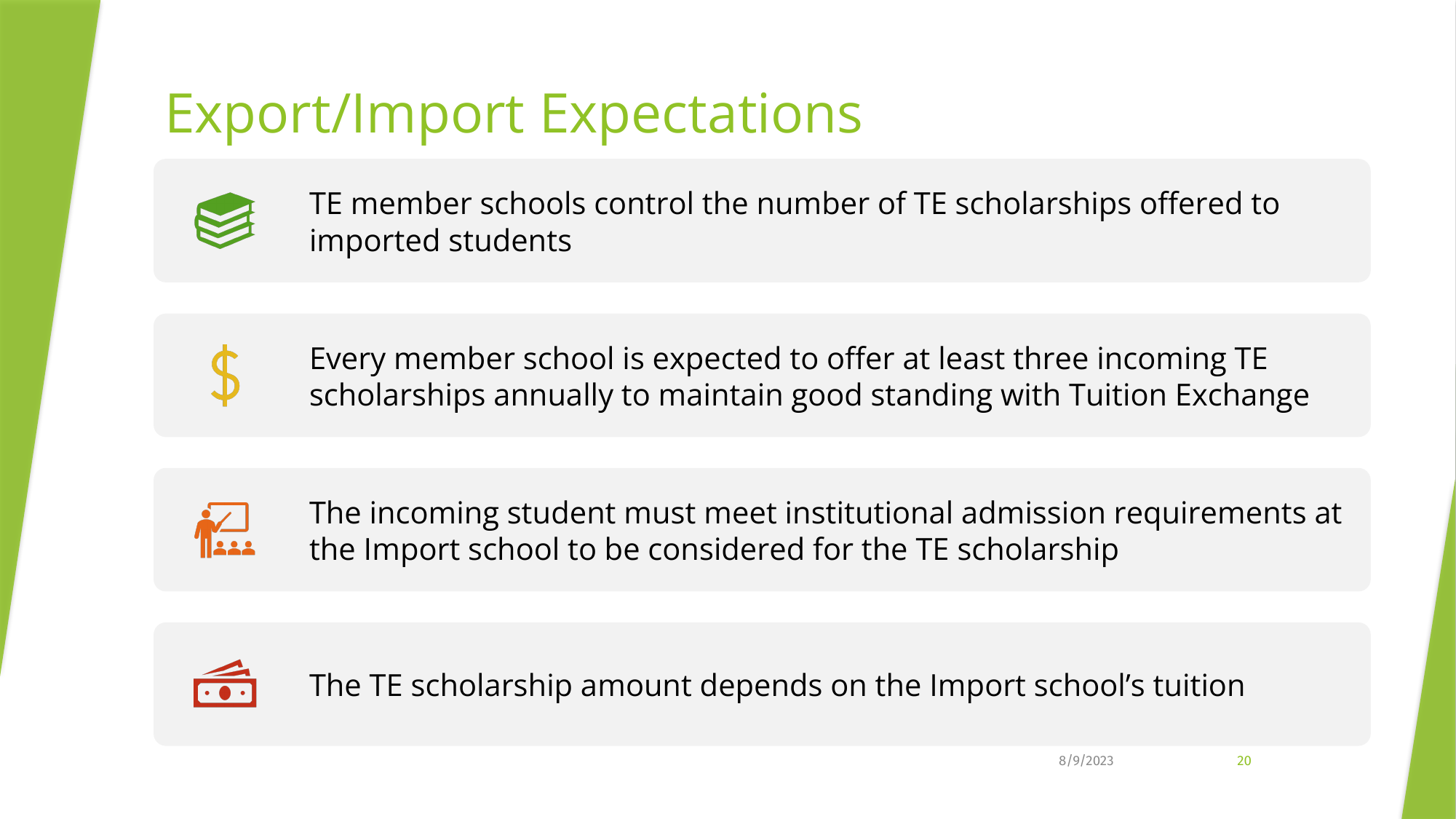

# Export/Import Expectations
TE member schools control the number of TE scholarships offered to imported students
Every member school is expected to offer at least three incoming TE scholarships annually to maintain good standing with Tuition Exchange
The incoming student must meet institutional admission requirements at the Import school to be considered for the TE scholarship
The TE scholarship amount depends on the Import school’s tuition

8/9/2023
20